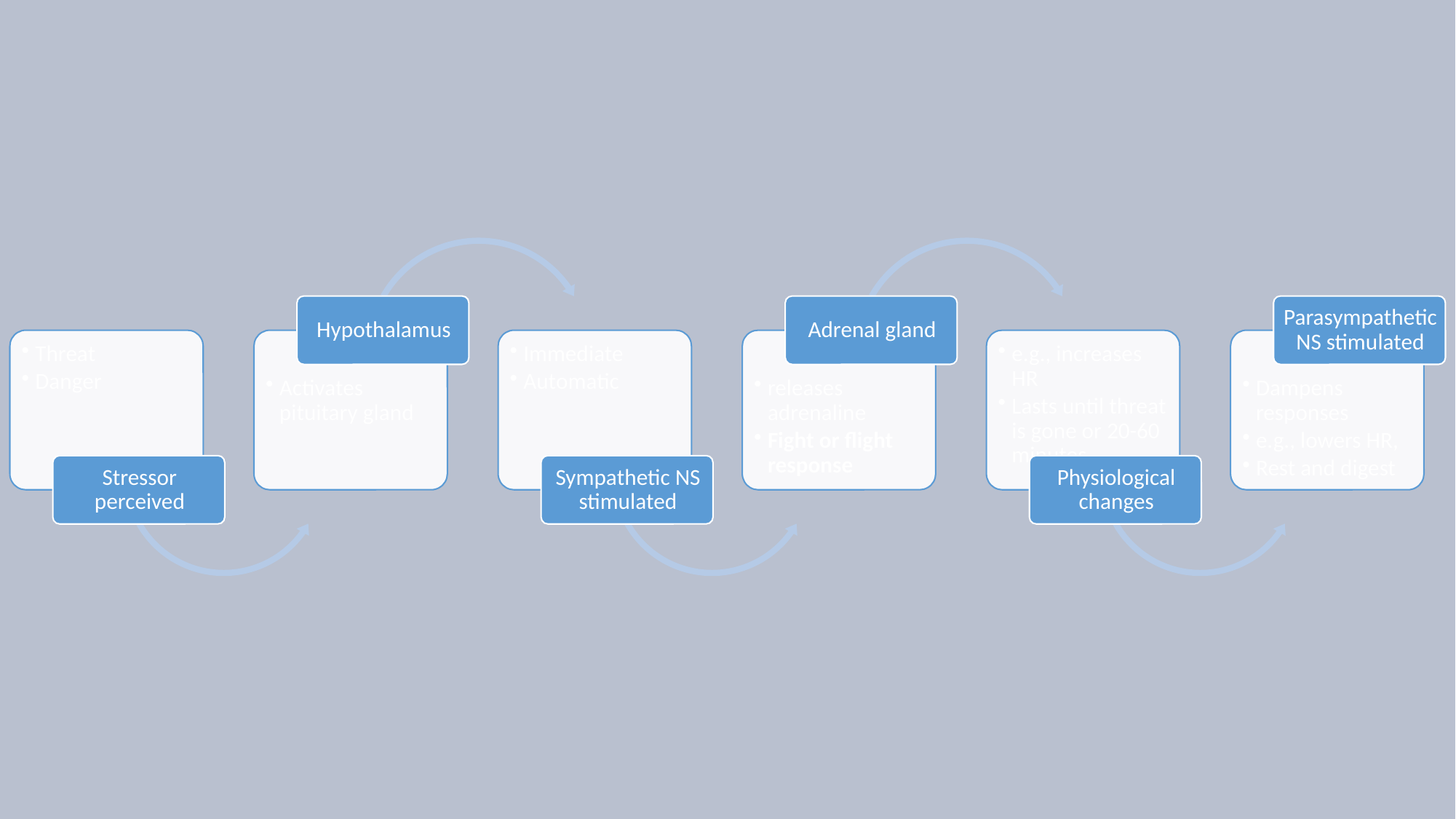

Threat
Danger
Stressor perceived
Activates pituitary gland
Hypothalamus
Immediate
Automatic
Sympathetic NS stimulated
releases adrenaline
Fight or flight response
Adrenal gland
e.g., increases HR
Lasts until threat is gone or 20-60 minutes
Physiological changes
Dampens responses
e.g., lowers HR,
Rest and digest
Parasympathetic NS stimulated